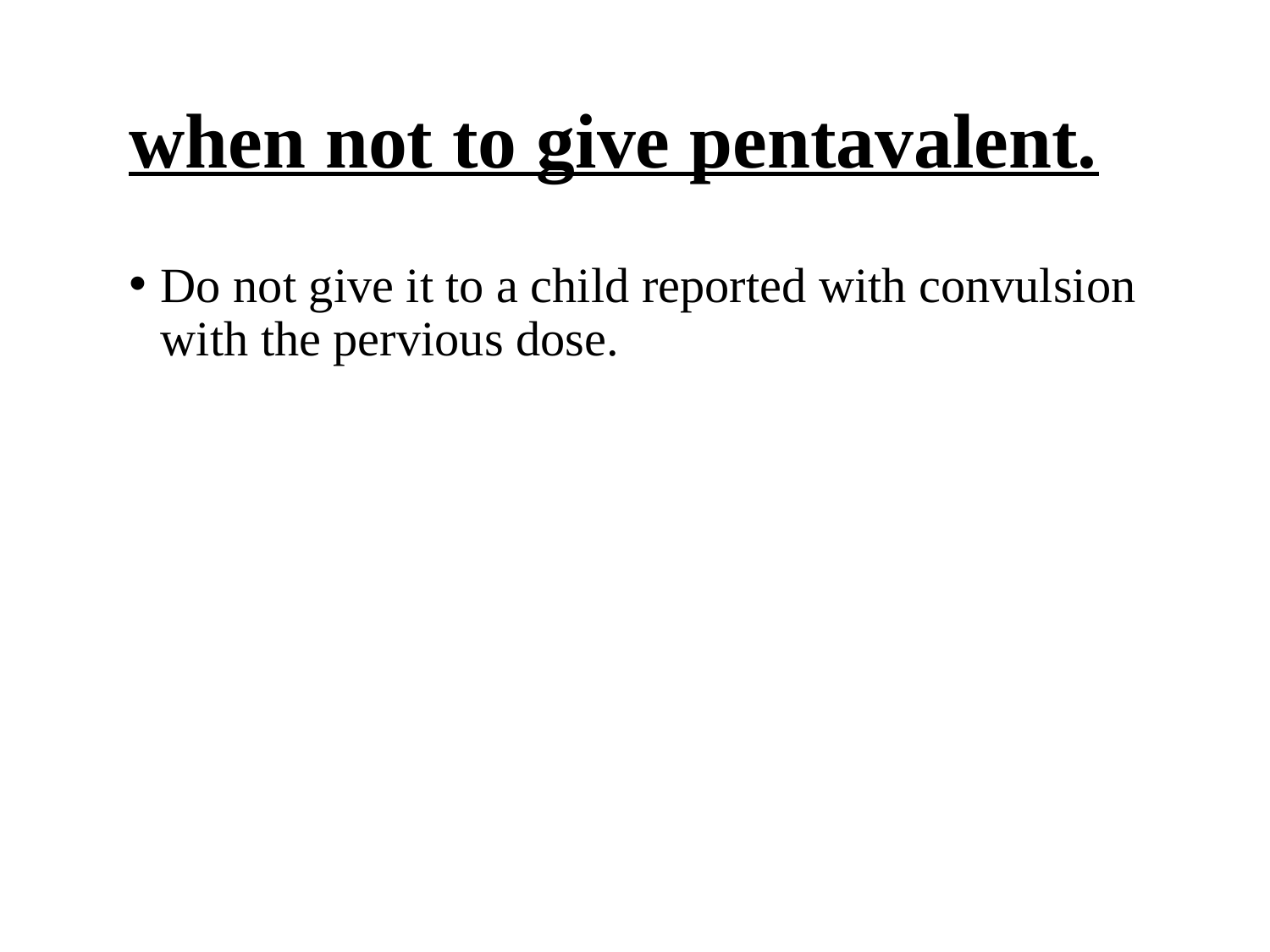

# when not to give pentavalent.
Do not give it to a child reported with convulsion with the pervious dose.